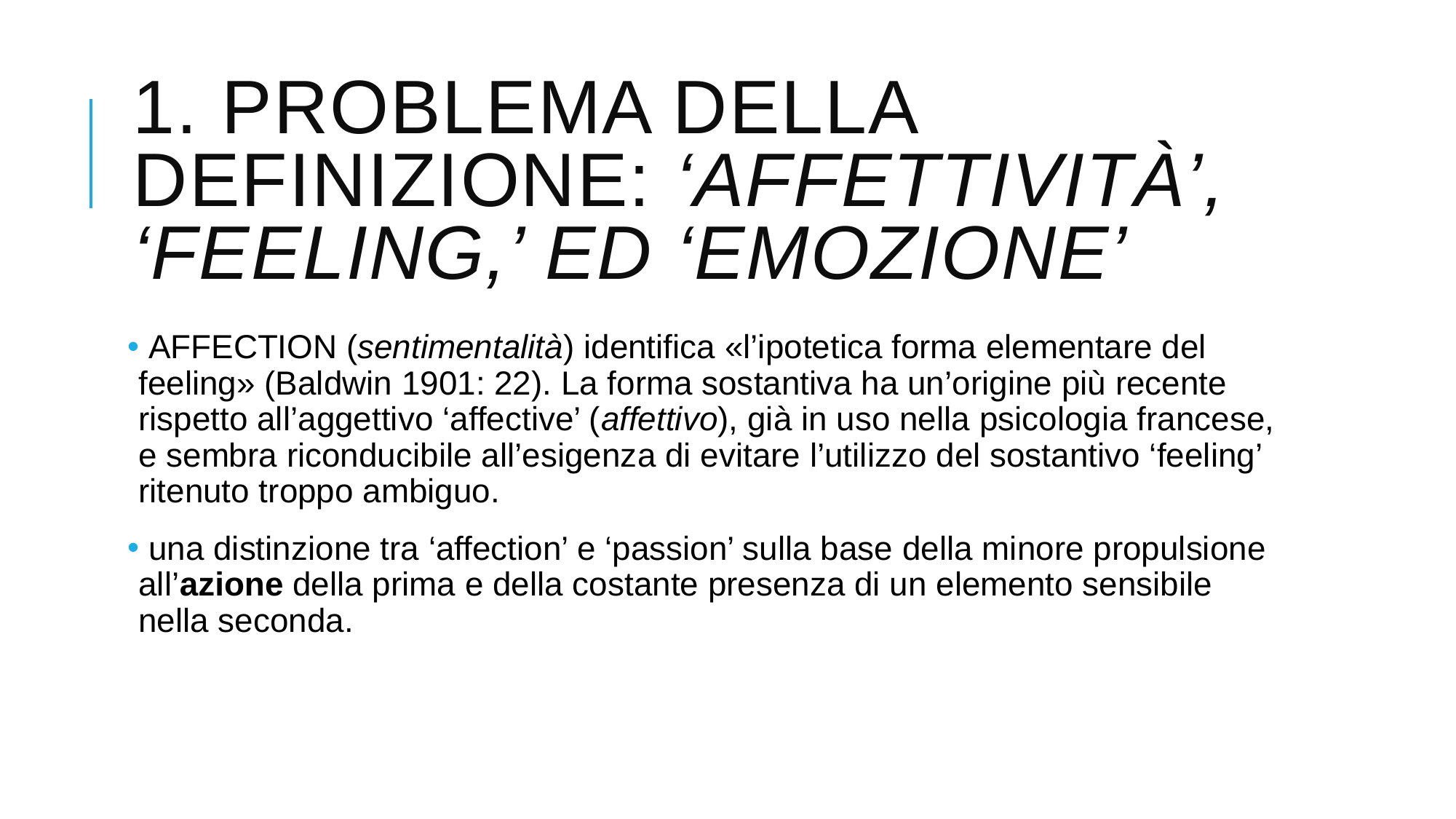

# 1. Problema della definizione: ‘affettività’, ‘FEELING,’ ed ‘emozione’
 AFFECTION (sentimentalità) identifica «l’ipotetica forma elementare del feeling» (Baldwin 1901: 22). La forma sostantiva ha un’origine più recente rispetto all’aggettivo ‘affective’ (affettivo), già in uso nella psicologia francese, e sembra riconducibile all’esigenza di evitare l’utilizzo del sostantivo ‘feeling’ ritenuto troppo ambiguo.
 una distinzione tra ‘affection’ e ‘passion’ sulla base della minore propulsione all’azione della prima e della costante presenza di un elemento sensibile nella seconda.